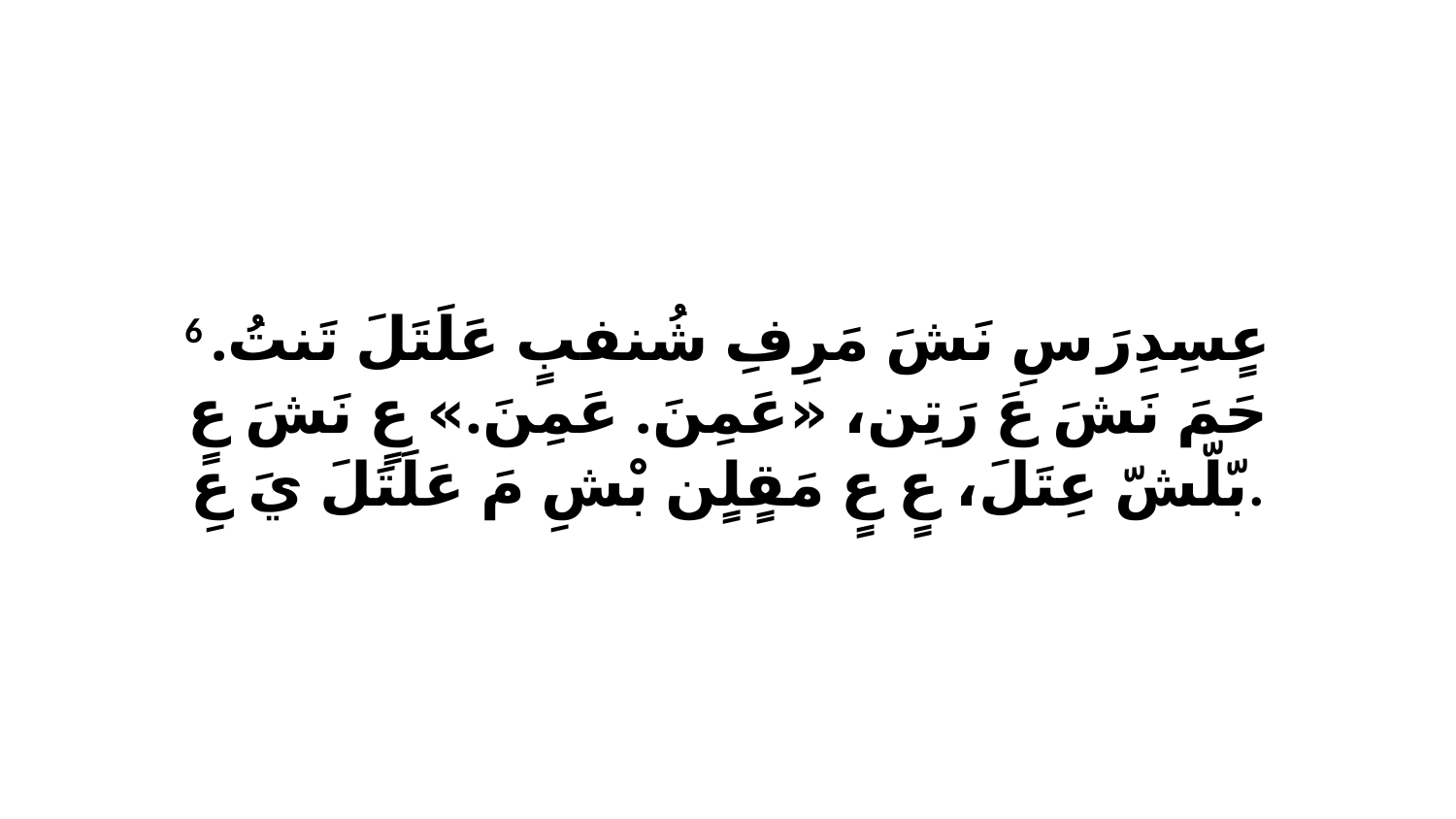

6 عٍسِدِرَ سِ نَشَ مَرِفِ شُنفبٍ عَلَتَلَ تَنتُ. حَمَ نَشَ عَ رَتِن، «عَمِنَ. عَمِنَ.» عٍ نَشَ عٍ بّلّشّ عِتَلَ، عٍ عٍ مَقٍلٍن بْشِ مَ عَلَتَلَ يَ عِ.